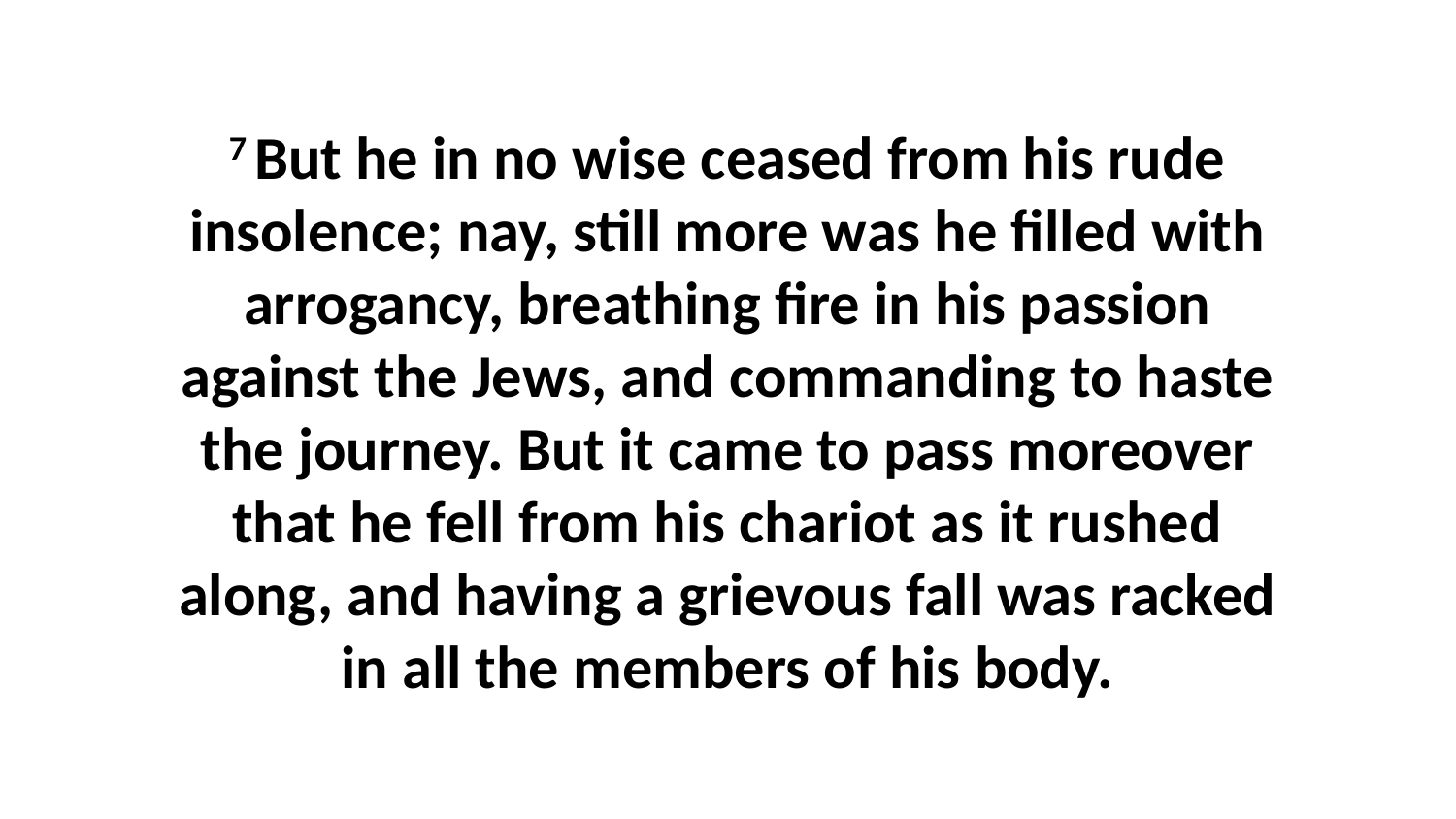

7 But he in no wise ceased from his rude insolence; nay, still more was he filled with arrogancy, breathing fire in his passion against the Jews, and commanding to haste the journey. But it came to pass moreover that he fell from his chariot as it rushed along, and having a grievous fall was racked in all the members of his body.